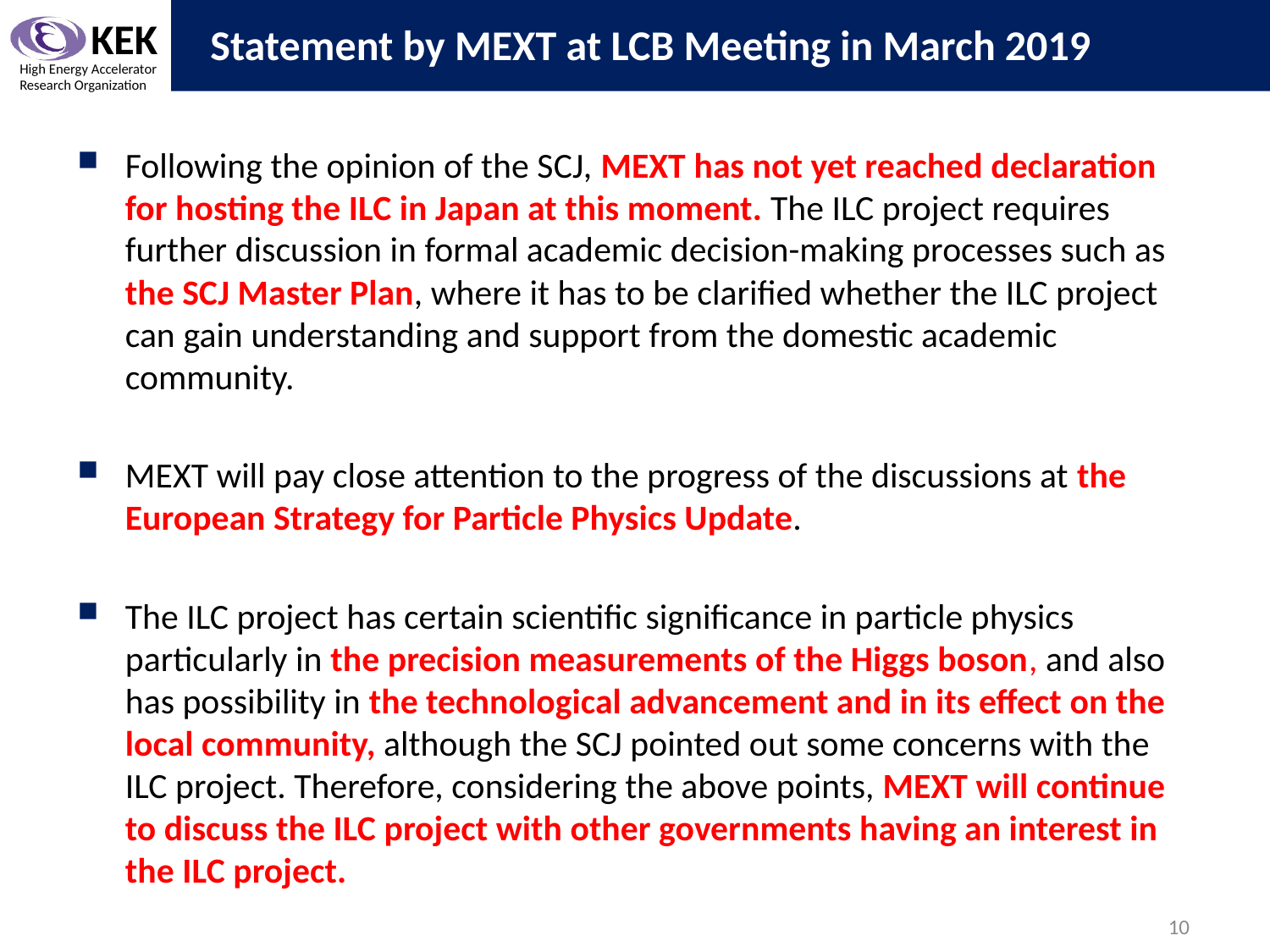

# Statement by MEXT at LCB Meeting in March 2019
Following the opinion of the SCJ, MEXT has not yet reached declaration for hosting the ILC in Japan at this moment. The ILC project requires further discussion in formal academic decision-making processes such as the SCJ Master Plan, where it has to be clarified whether the ILC project can gain understanding and support from the domestic academic community.

MEXT will pay close attention to the progress of the discussions at the European Strategy for Particle Physics Update.

The ILC project has certain scientific significance in particle physics particularly in the precision measurements of the Higgs boson, and also has possibility in the technological advancement and in its effect on the local community, although the SCJ pointed out some concerns with the ILC project. Therefore, considering the above points, MEXT will continue to discuss the ILC project with other governments having an interest in the ILC project.
10